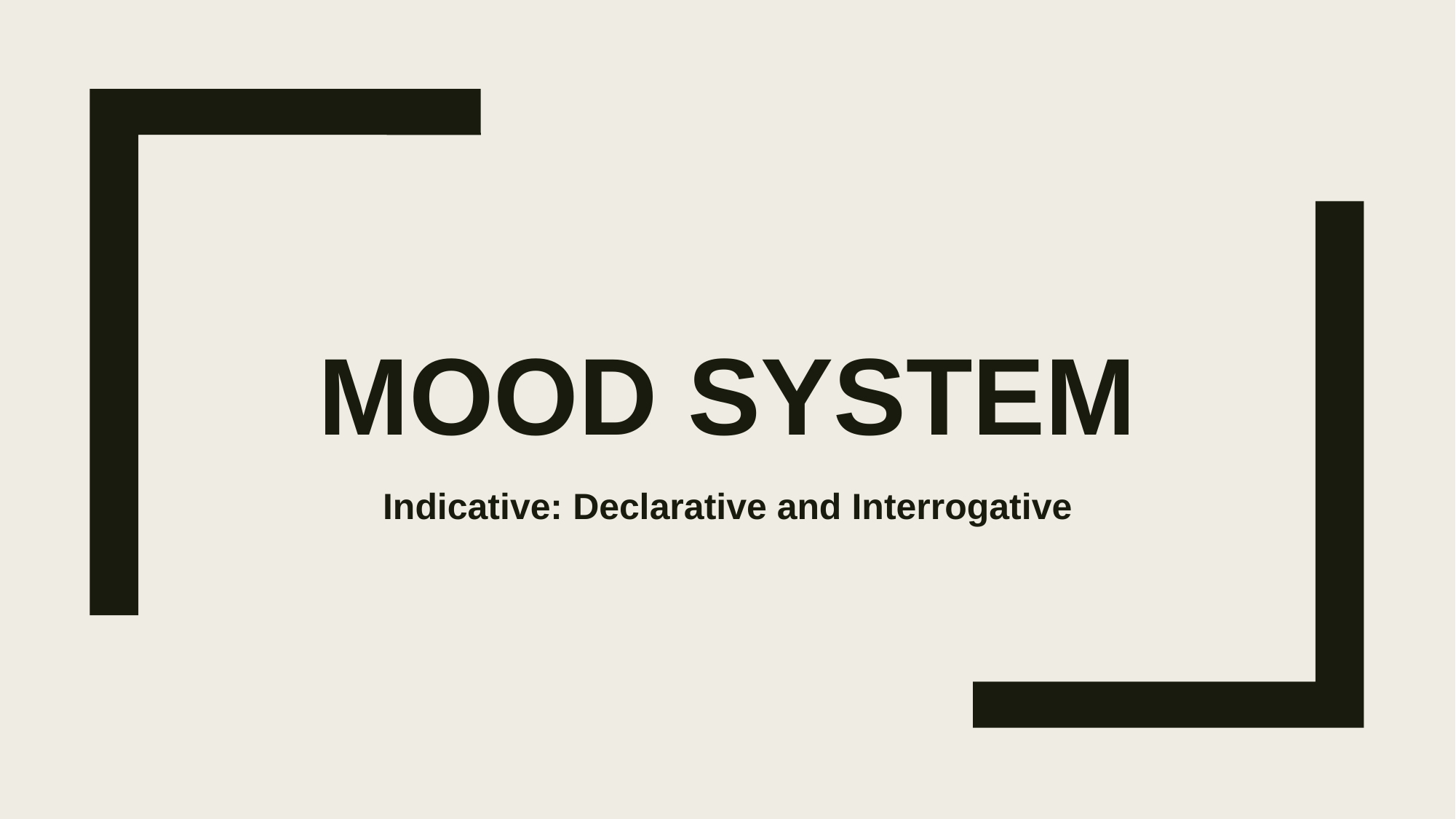

# Mood System
Indicative: Declarative and Interrogative